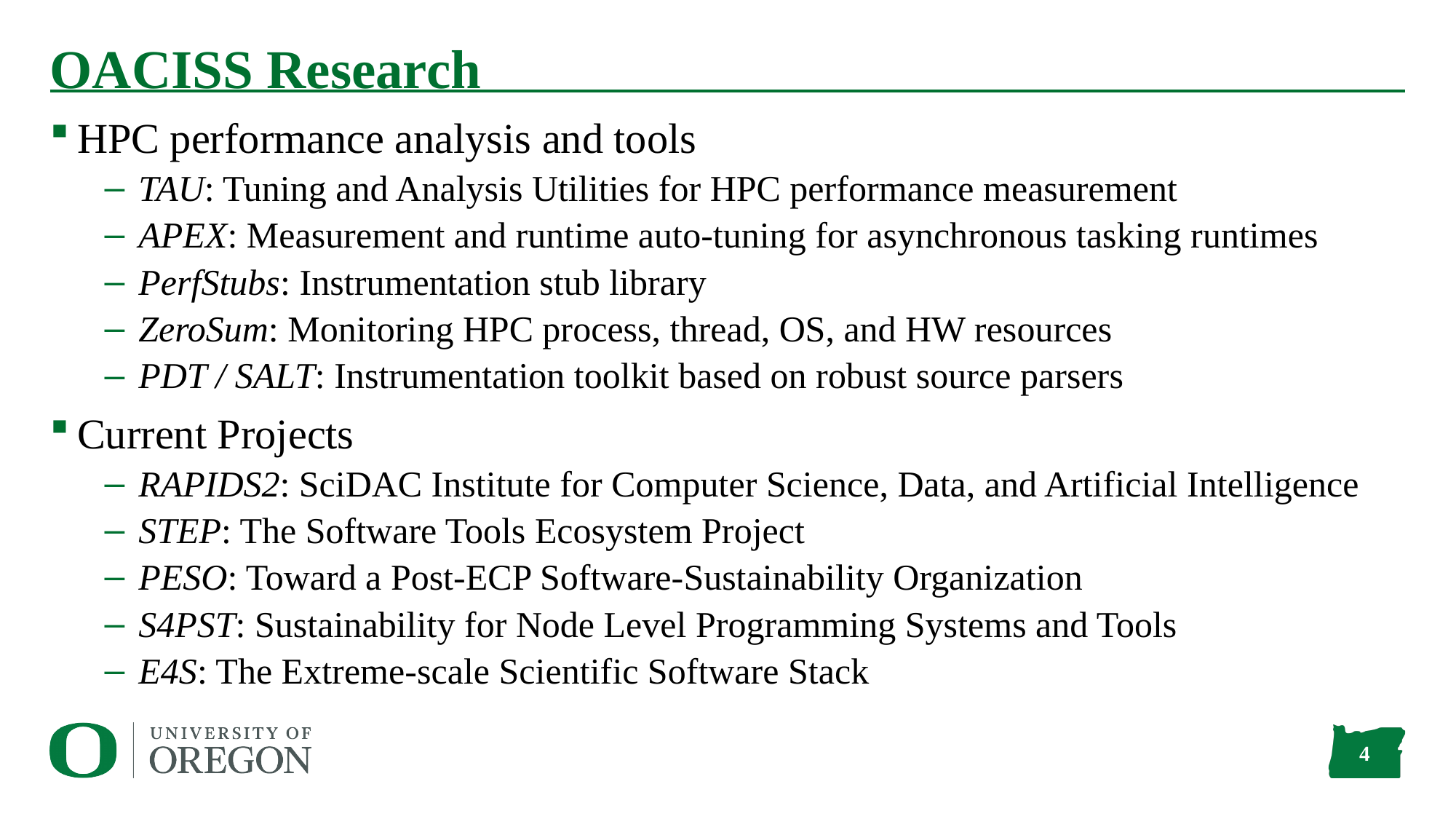

# OACISS Research
HPC performance analysis and tools
TAU: Tuning and Analysis Utilities for HPC performance measurement
APEX: Measurement and runtime auto-tuning for asynchronous tasking runtimes
PerfStubs: Instrumentation stub library
ZeroSum: Monitoring HPC process, thread, OS, and HW resources
PDT / SALT: Instrumentation toolkit based on robust source parsers
Current Projects
RAPIDS2: SciDAC Institute for Computer Science, Data, and Artificial Intelligence
STEP: The Software Tools Ecosystem Project
PESO: Toward a Post-ECP Software-Sustainability Organization
S4PST: Sustainability for Node Level Programming Systems and Tools
E4S: The Extreme-scale Scientific Software Stack